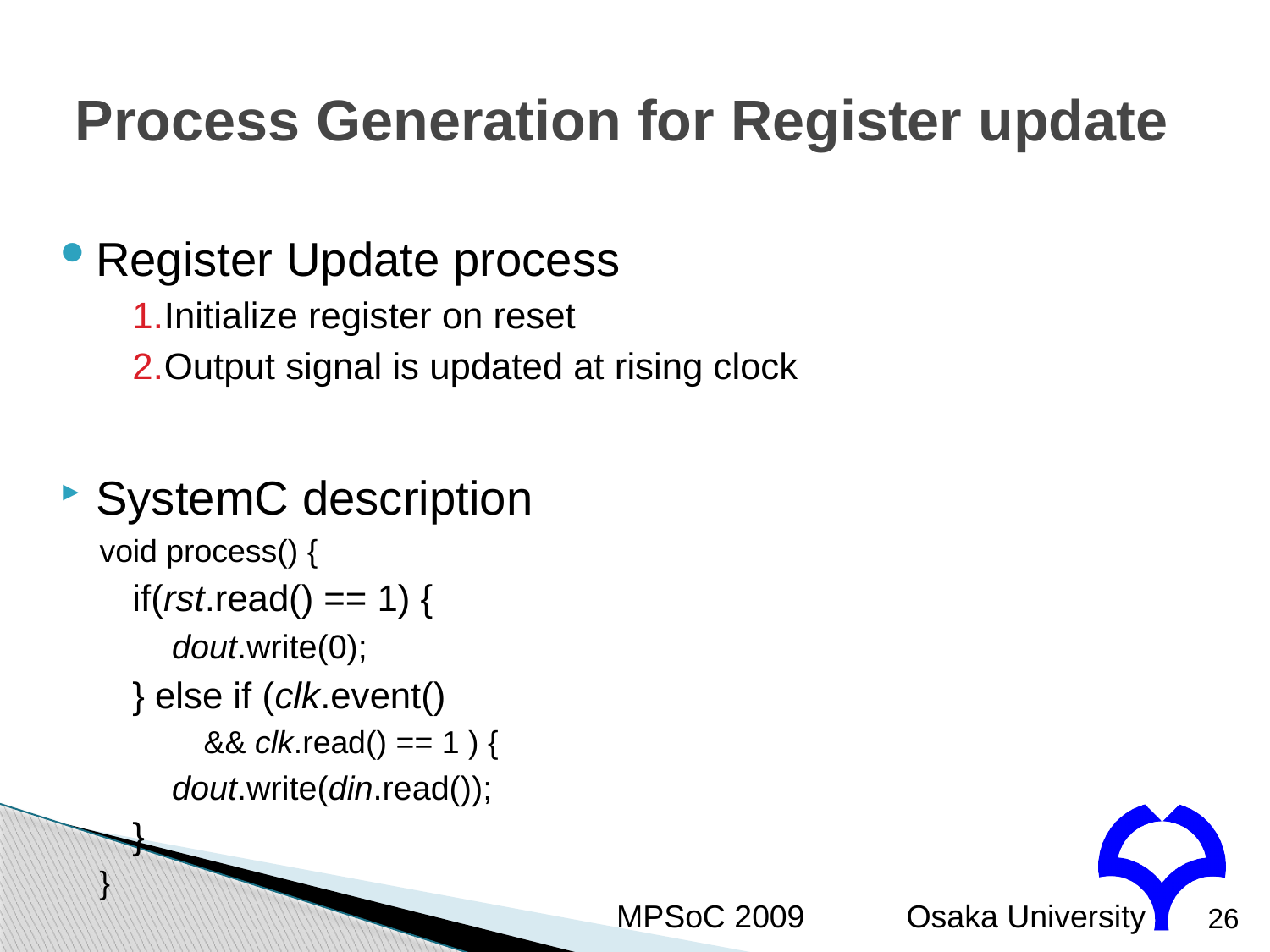

Process Generation for Register update
Register Update process
Initialize register on reset
Output signal is updated at rising clock

SystemC description
void process() {
if(rst.read() == 1) {
dout.write(0);
} else if (clk.event()‏
&& clk.read() == 1 ) {
dout.write(din.read());
}
}
MPSoC 2009
26